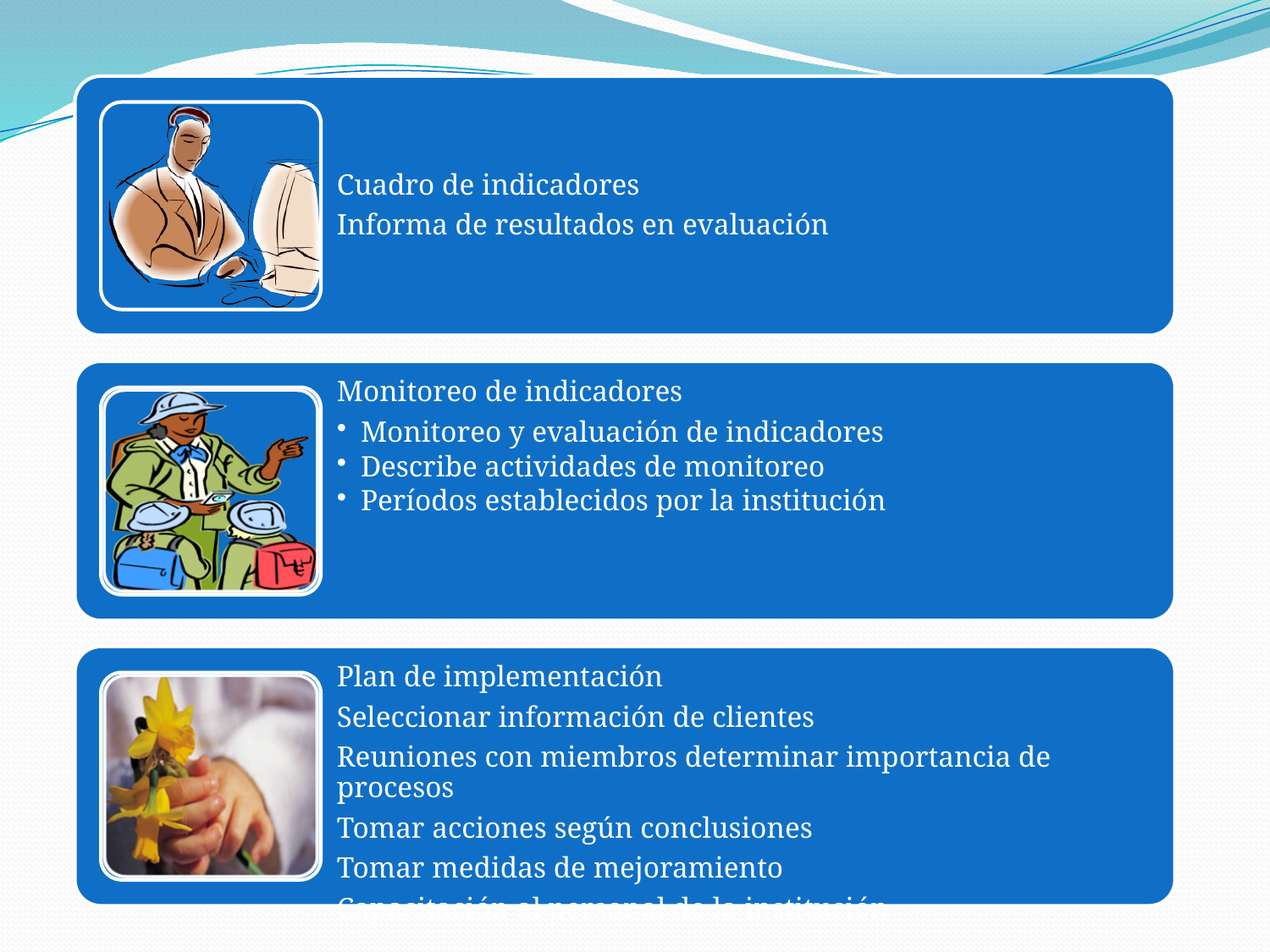

Cuadro de indicadores
Informa de resultados en evaluación
Monitoreo de indicadores
Monitoreo y evaluación de indicadores
Describe actividades de monitoreo
Períodos establecidos por la institución
Plan de implementación
Seleccionar información de clientes
Reuniones con miembros determinar importancia de procesos
Tomar acciones según conclusiones
Tomar medidas de mejoramiento
Capacitación al personal de la institución